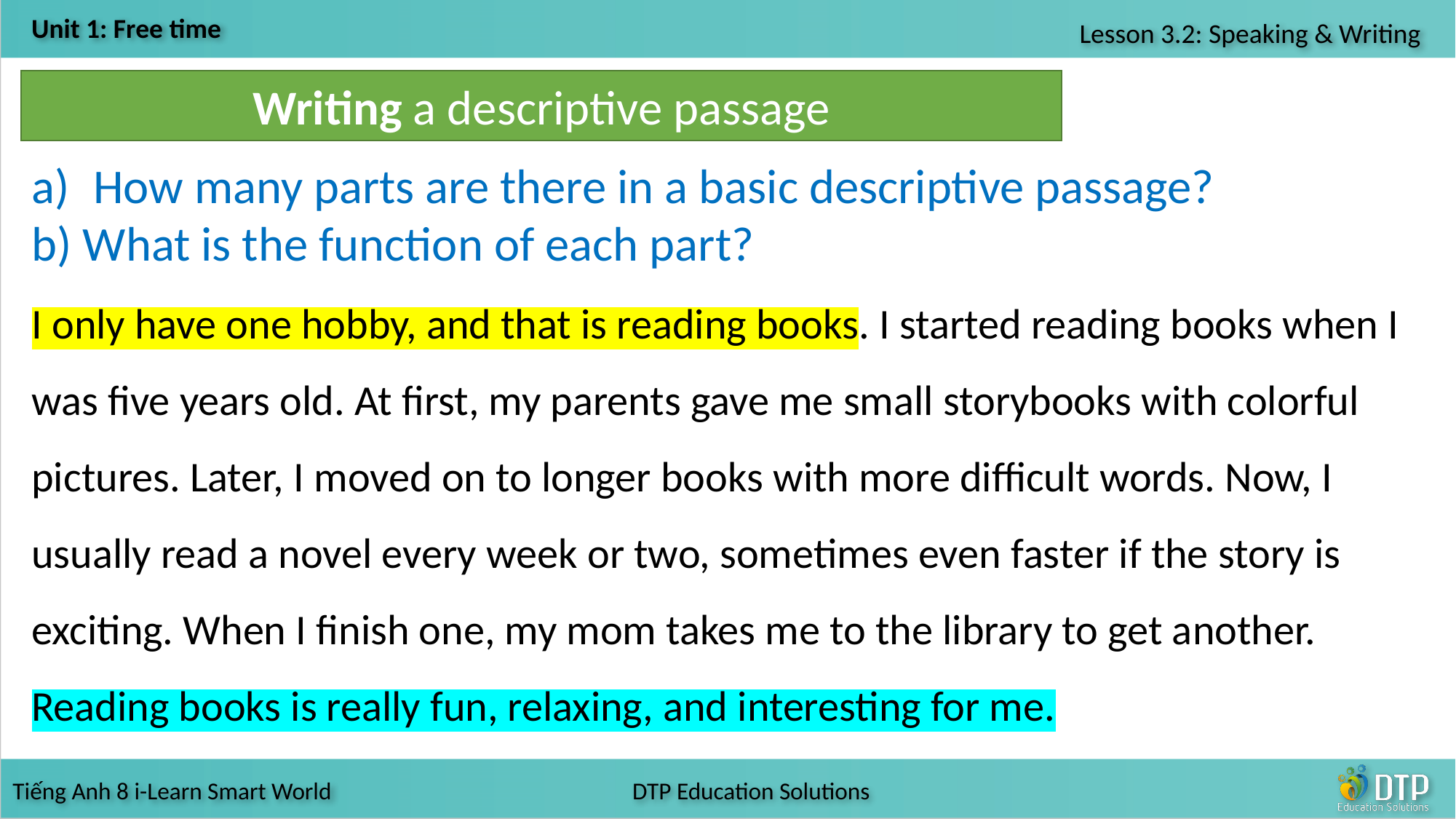

Writing a descriptive passage
How many parts are there in a basic descriptive passage?
b) What is the function of each part?
I only have one hobby, and that is reading books. I started reading books when I was five years old. At first, my parents gave me small storybooks with colorful pictures. Later, I moved on to longer books with more difficult words. Now, I usually read a novel every week or two, sometimes even faster if the story is exciting. When I finish one, my mom takes me to the library to get another. Reading books is really fun, relaxing, and interesting for me.